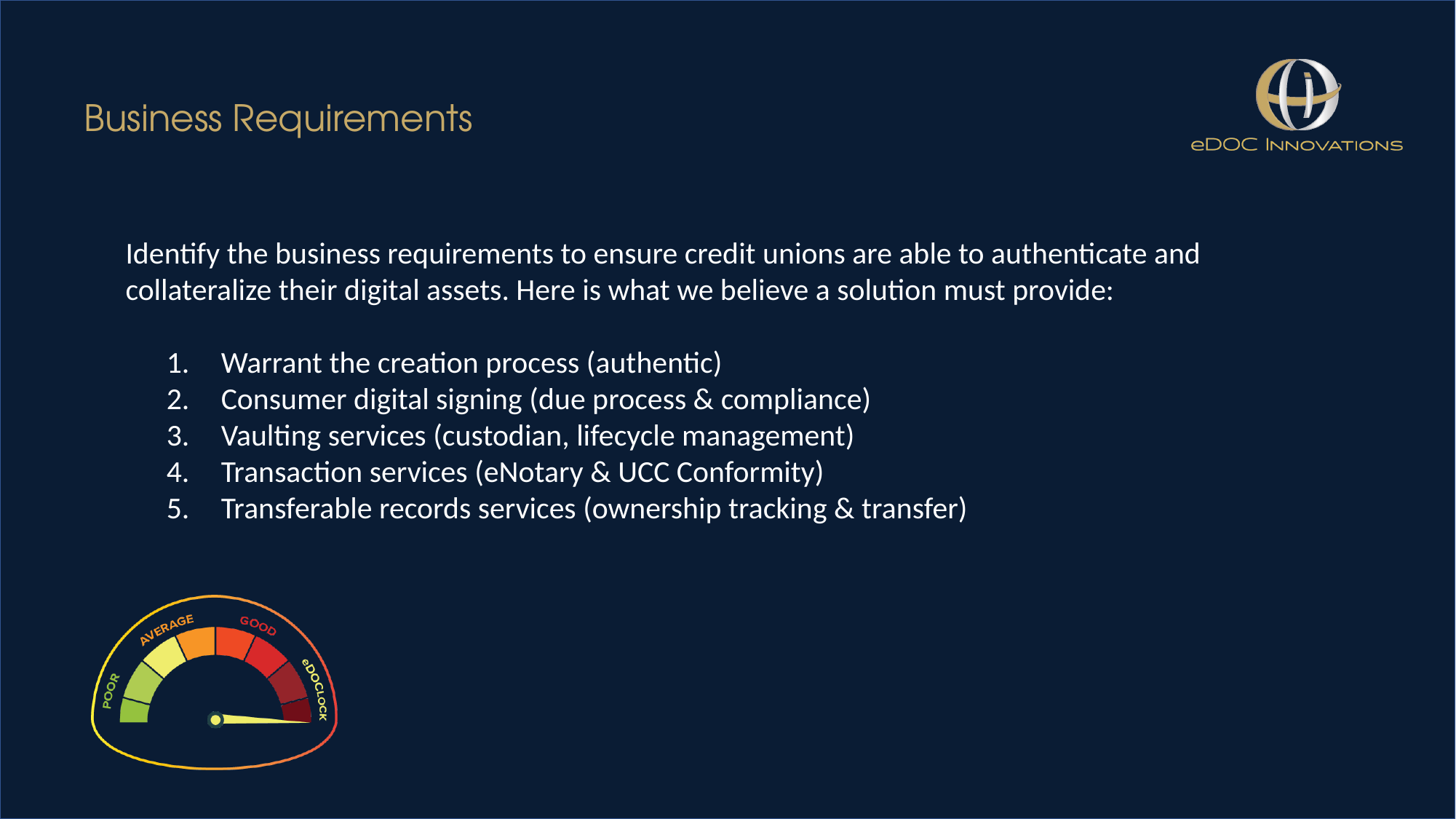

Business Requirements
Identify the business requirements to ensure credit unions are able to authenticate and collateralize their digital assets. Here is what we believe a solution must provide:

Warrant the creation process (authentic)
Consumer digital signing (due process & compliance)
Vaulting services (custodian, lifecycle management)
Transaction services (eNotary & UCC Conformity)
Transferable records services (ownership tracking & transfer)